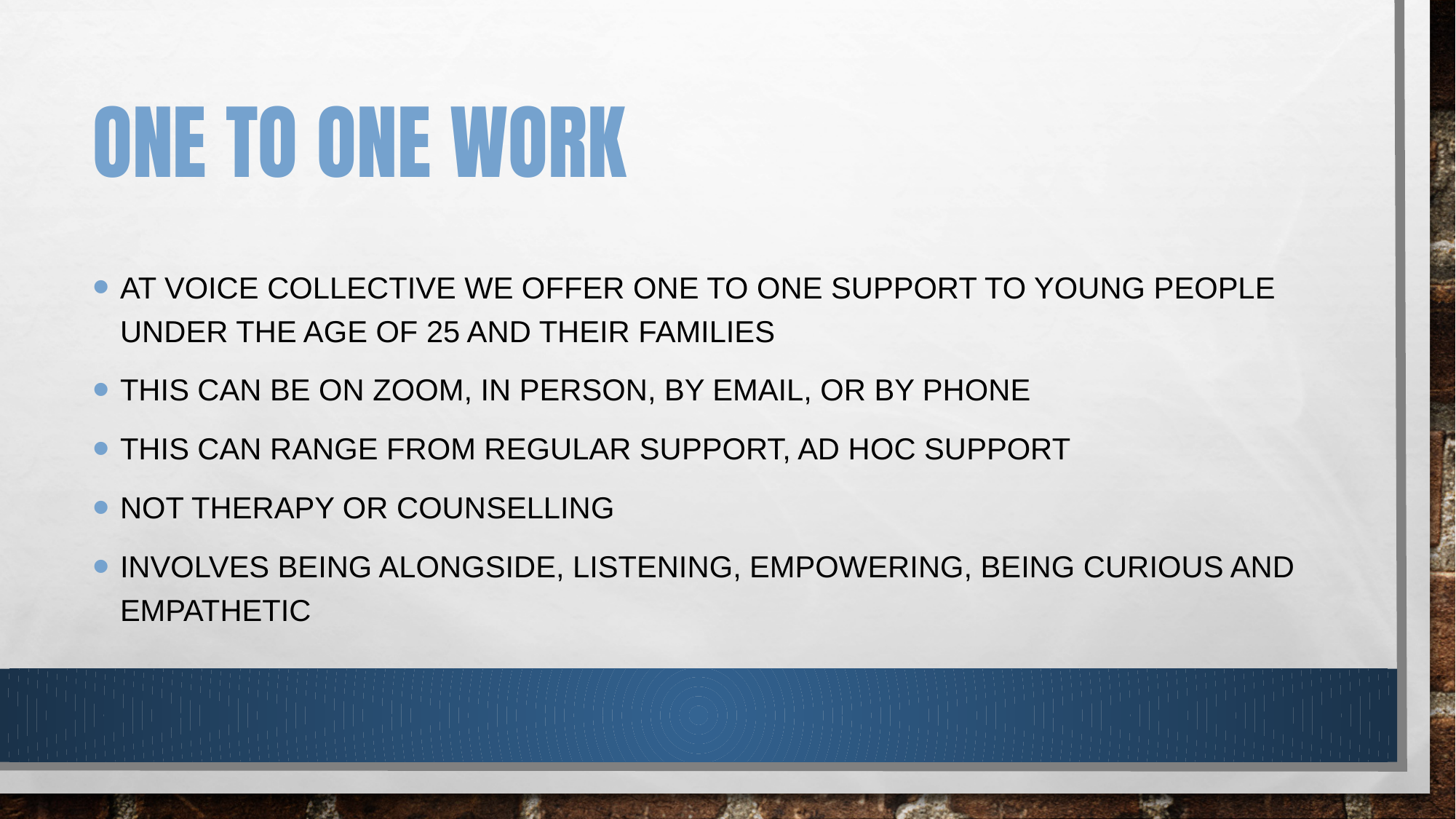

# One to one work
At voice collective we offer one to one support to young people under the age of 25 and their families
This can be on zoom, in person, by email, or by phone
This can range from regular support, ad hoc support
Not therapy or counselling
Involves being alongside, listening, empowering, being curious and empathetic